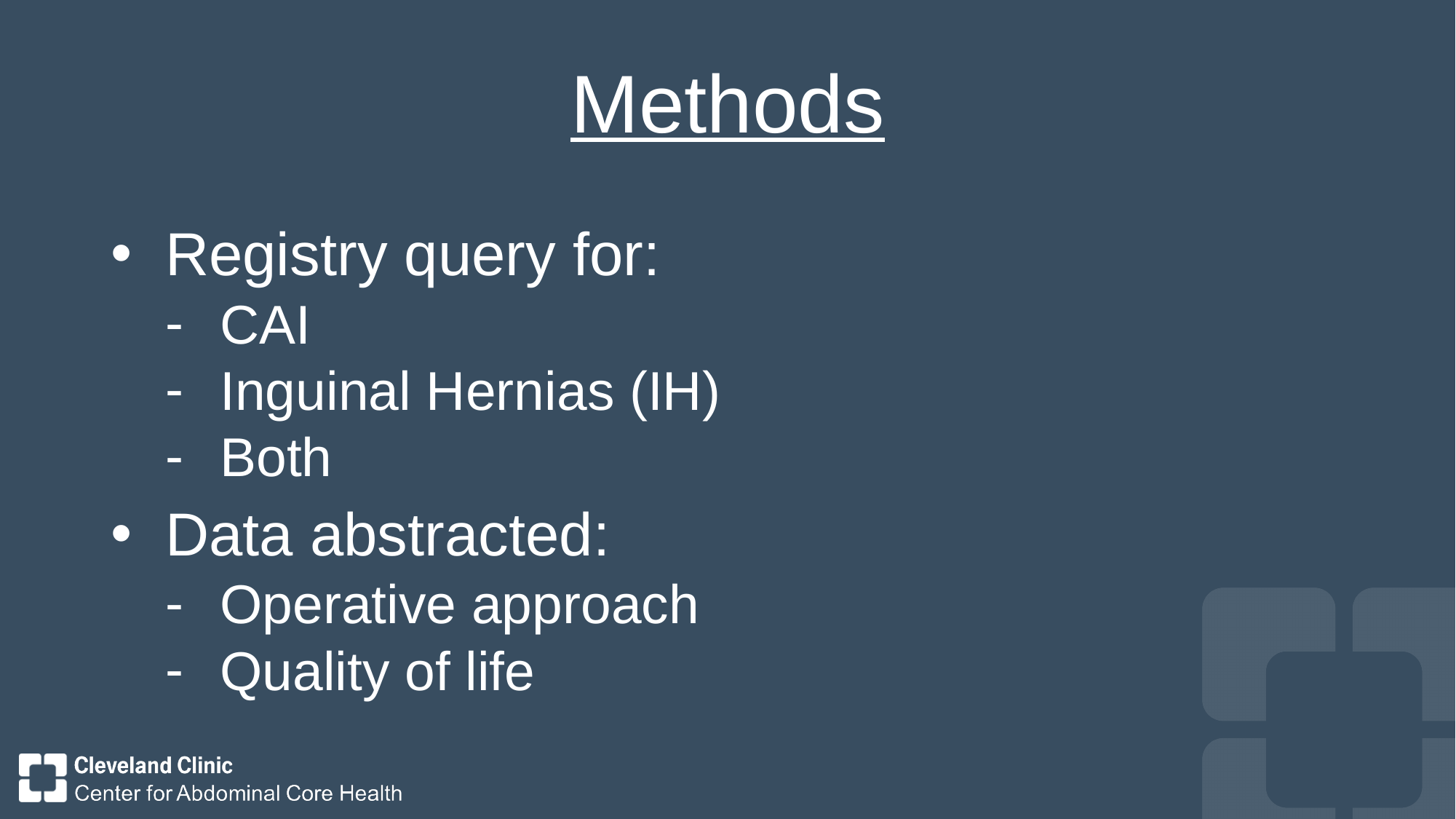

# Methods
Registry query for:
CAI
Inguinal Hernias (IH)
Both
Data abstracted:
Operative approach
Quality of life